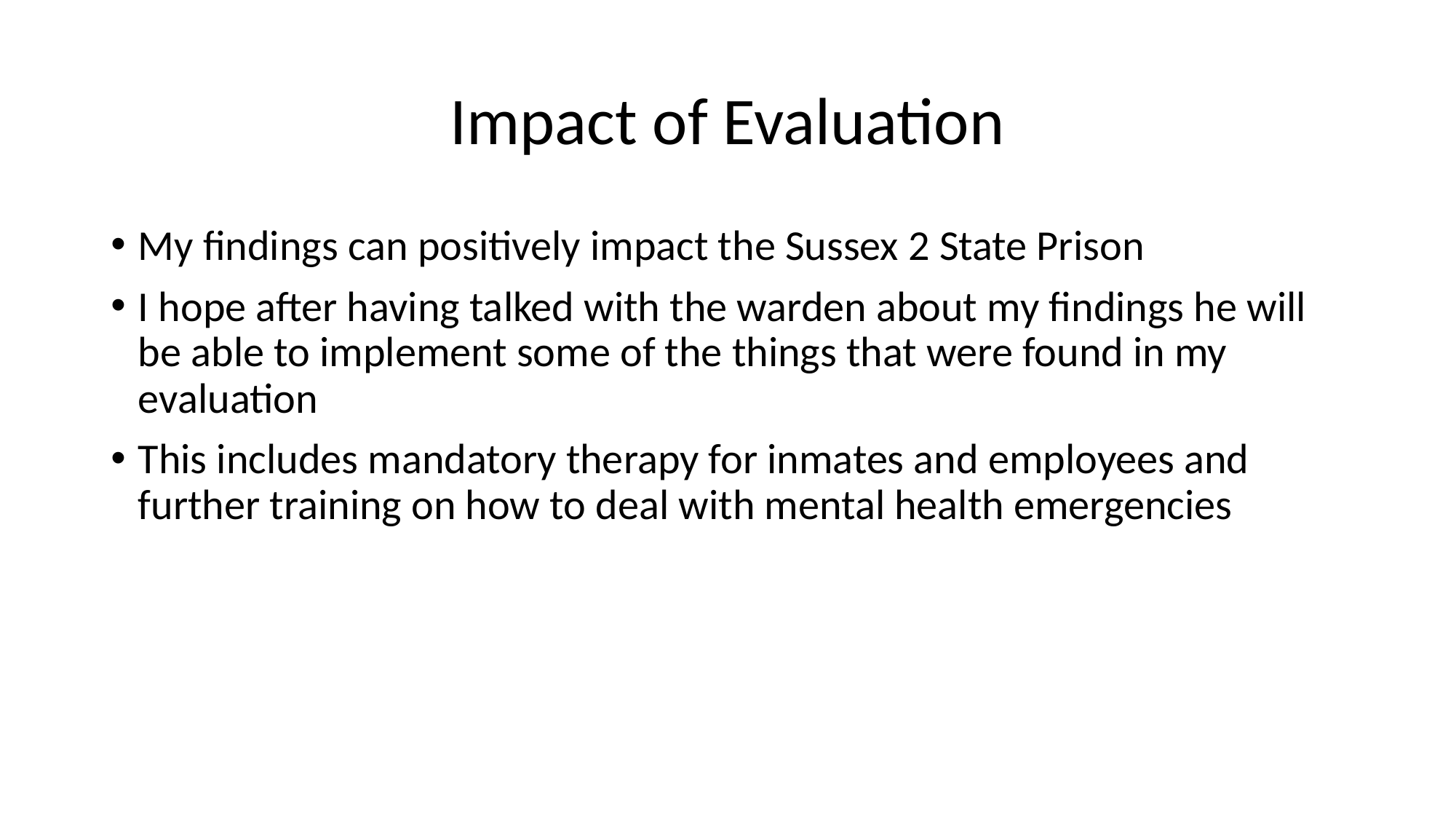

# Impact of Evaluation
My findings can positively impact the Sussex 2 State Prison
I hope after having talked with the warden about my findings he will be able to implement some of the things that were found in my evaluation
This includes mandatory therapy for inmates and employees and further training on how to deal with mental health emergencies